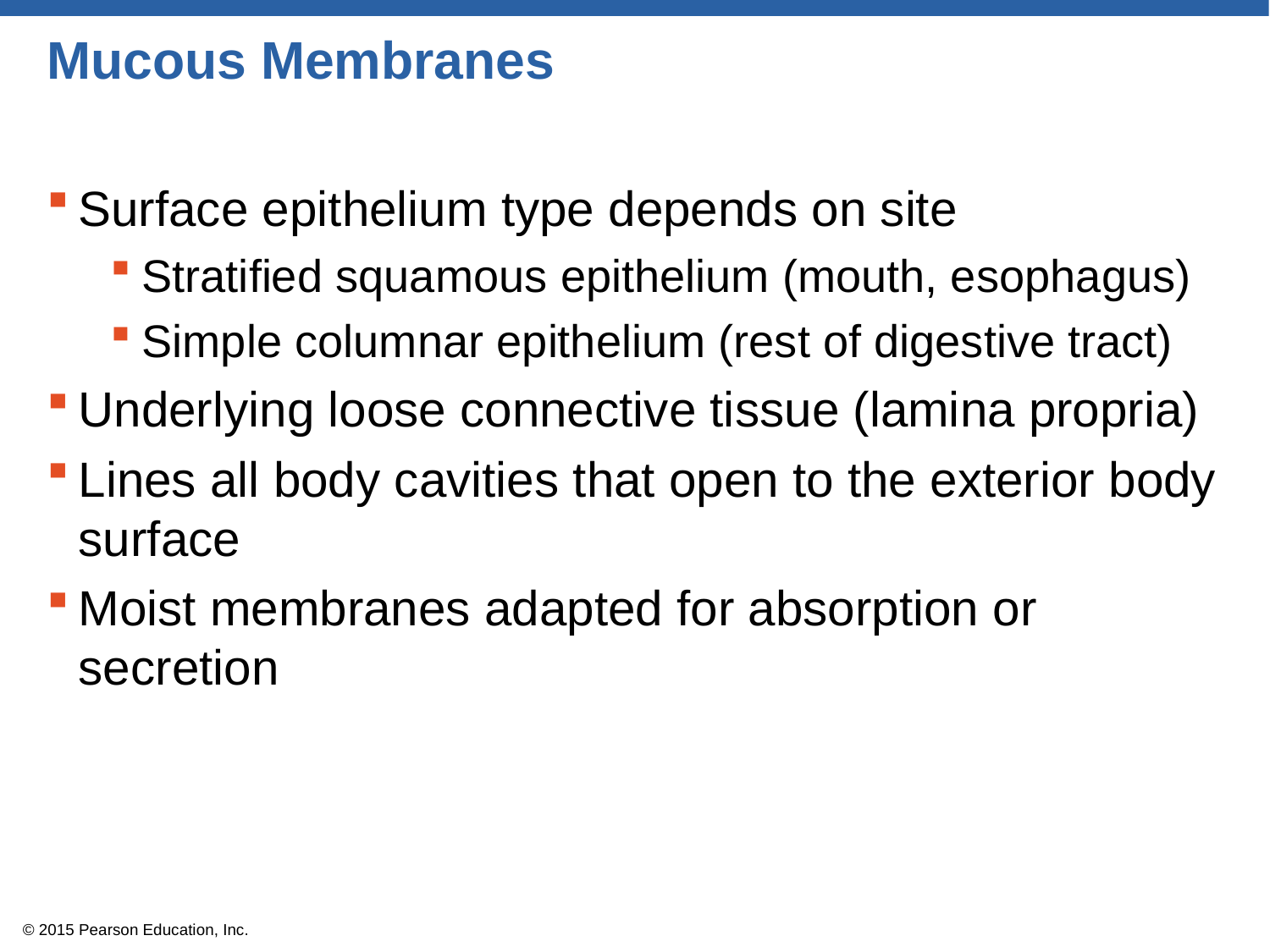

# Mucous Membranes
Surface epithelium type depends on site
Stratified squamous epithelium (mouth, esophagus)
Simple columnar epithelium (rest of digestive tract)
Underlying loose connective tissue (lamina propria)
Lines all body cavities that open to the exterior body surface
Moist membranes adapted for absorption or secretion
© 2015 Pearson Education, Inc.